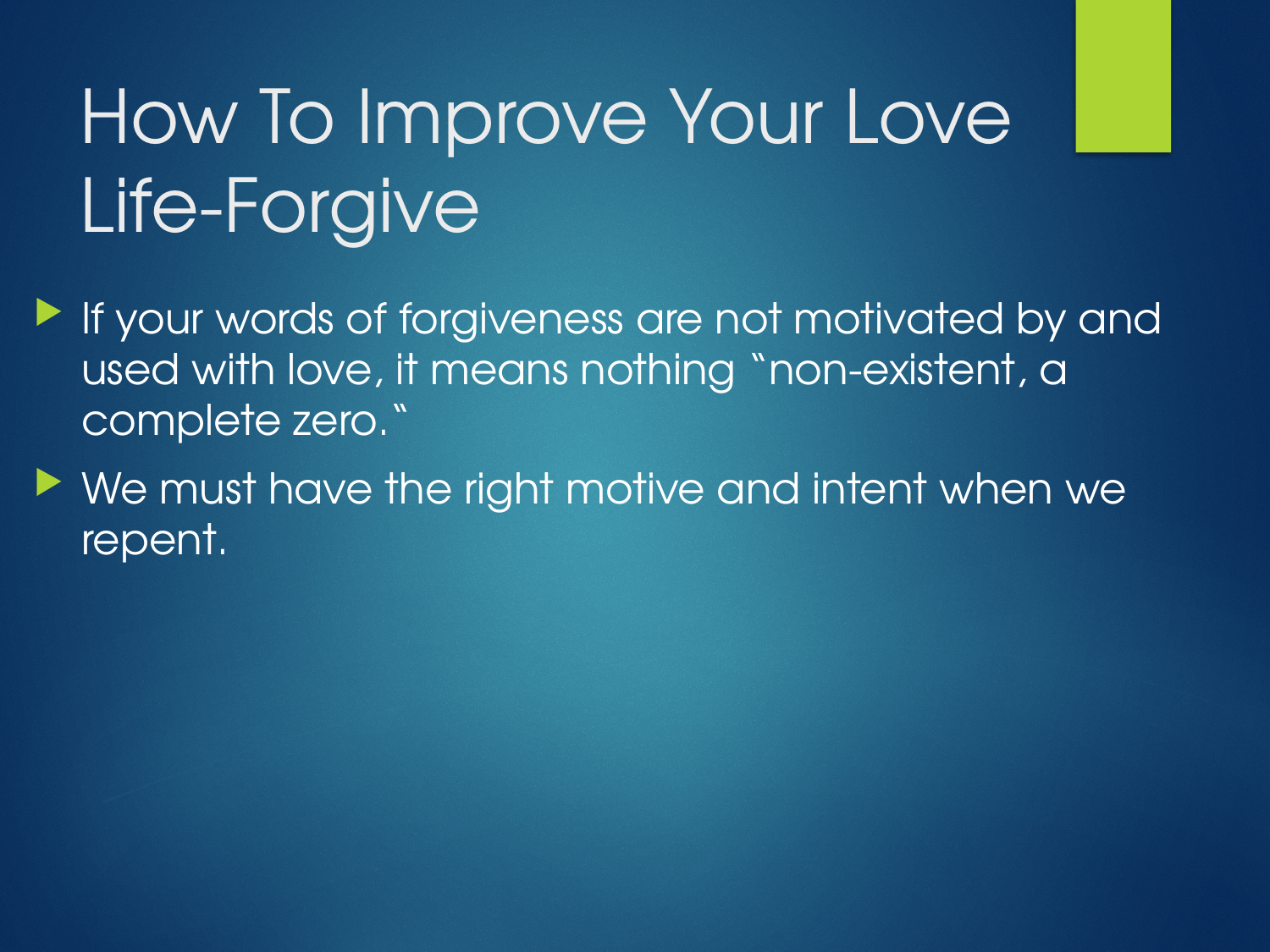

# How To Improve Your Love Life-Forgive
If your words of forgiveness are not motivated by and used with love, it means nothing “non-existent, a complete zero.“
We must have the right motive and intent when we repent.